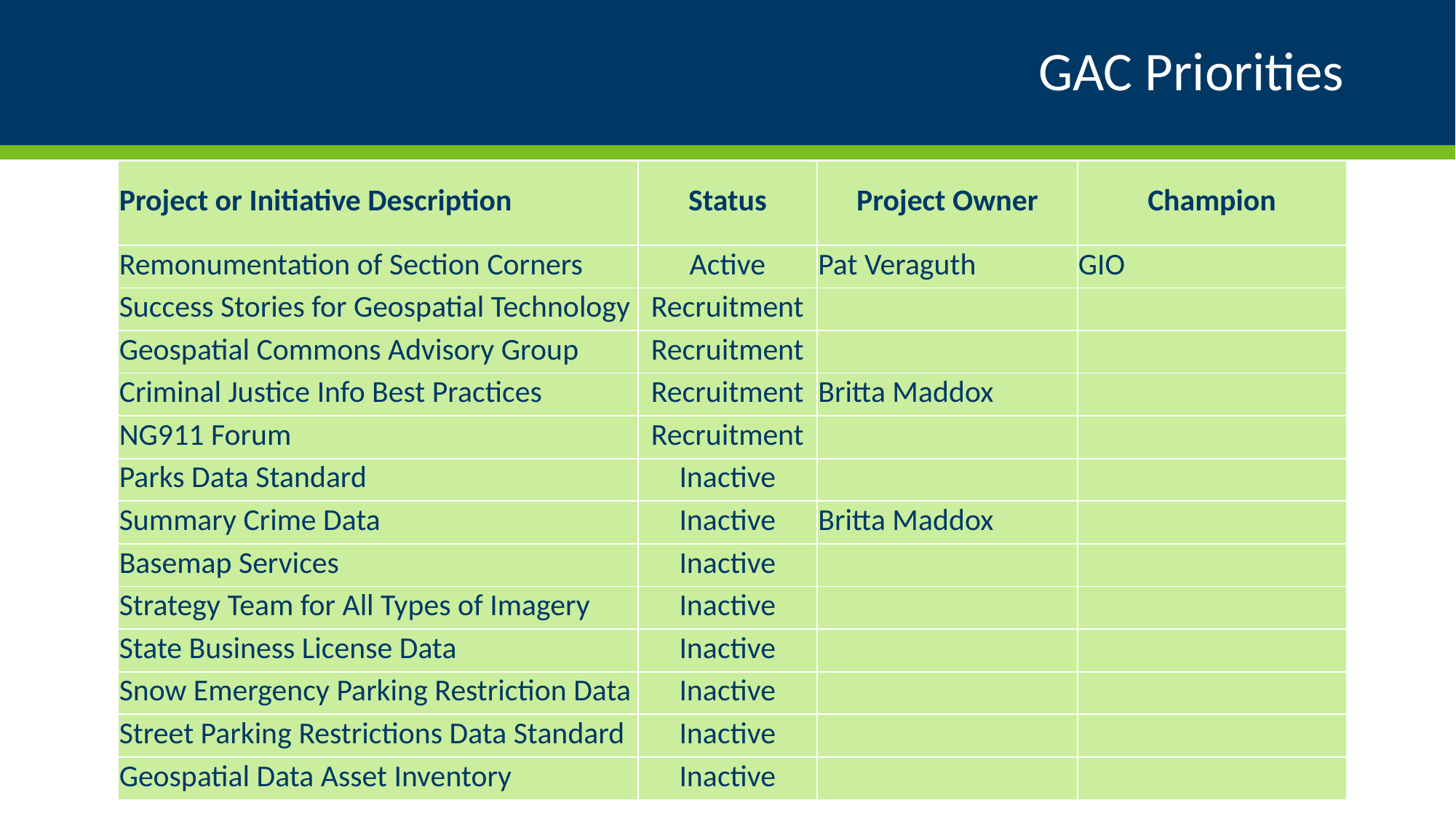

# GAC Priorities
| Project or Initiative Description | Status | Project Owner | Champion |
| --- | --- | --- | --- |
| Remonumentation of Section Corners | Active | Pat Veraguth | GIO |
| Success Stories for Geospatial Technology | Recruitment |  |  |
| Geospatial Commons Advisory Group | Recruitment |  |  |
| Criminal Justice Info Best Practices | Recruitment | Britta Maddox |  |
| NG911 Forum | Recruitment |  |  |
| Parks Data Standard | Inactive |  |  |
| Summary Crime Data | Inactive | Britta Maddox |  |
| Basemap Services | Inactive |  |  |
| Strategy Team for All Types of Imagery | Inactive |  |  |
| State Business License Data | Inactive |  |  |
| Snow Emergency Parking Restriction Data | Inactive |  |  |
| Street Parking Restrictions Data Standard | Inactive |  |  |
| Geospatial Data Asset Inventory | Inactive |  |  |